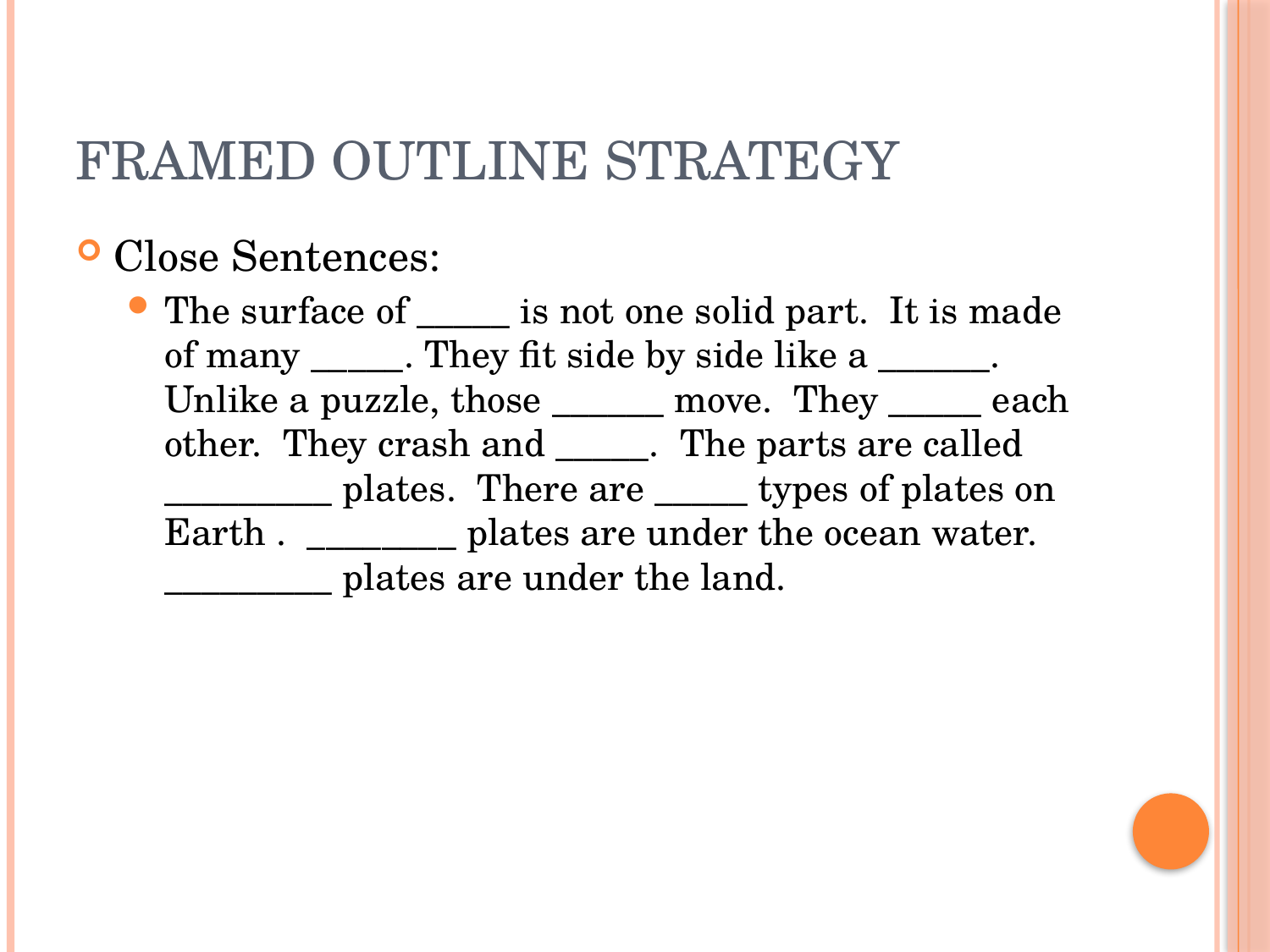

# Framed Outline Strategy
Close Sentences:
The surface of _____ is not one solid part.  It is made of many _____. They fit side by side like a ______.  Unlike a puzzle, those ______ move.  They _____ each other.  They crash and _____.  The parts are called _________ plates.  There are _____ types of plates on Earth .  ________ plates are under the ocean water.  _________ plates are under the land.